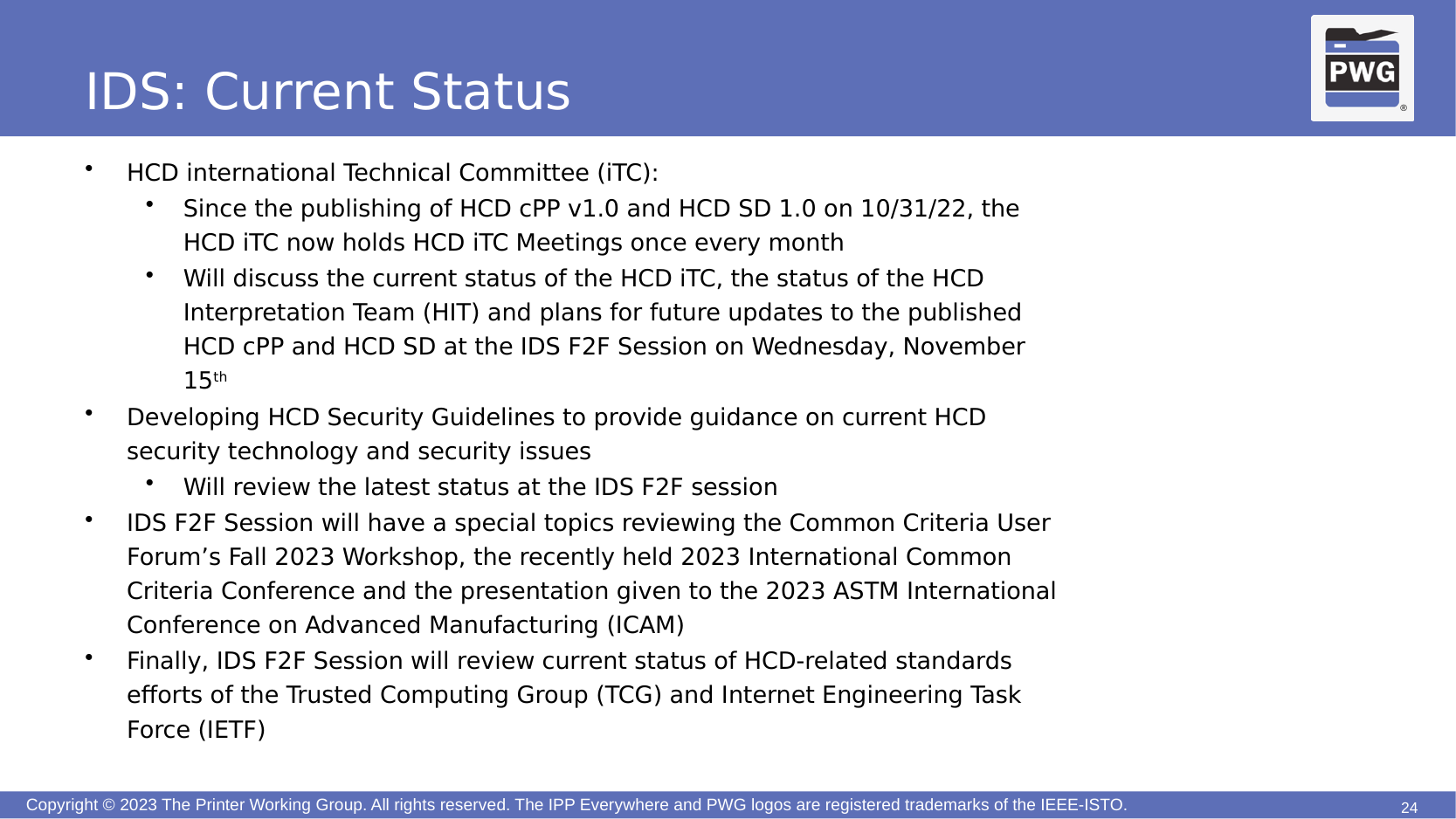

# IDS: Current Status
HCD international Technical Committee (iTC):
Since the publishing of HCD cPP v1.0 and HCD SD 1.0 on 10/31/22, the HCD iTC now holds HCD iTC Meetings once every month
Will discuss the current status of the HCD iTC, the status of the HCD Interpretation Team (HIT) and plans for future updates to the published HCD cPP and HCD SD at the IDS F2F Session on Wednesday, November 15th
Developing HCD Security Guidelines to provide guidance on current HCD security technology and security issues
Will review the latest status at the IDS F2F session
IDS F2F Session will have a special topics reviewing the Common Criteria User Forum’s Fall 2023 Workshop, the recently held 2023 International Common Criteria Conference and the presentation given to the 2023 ASTM International Conference on Advanced Manufacturing (ICAM)
Finally, IDS F2F Session will review current status of HCD-related standards efforts of the Trusted Computing Group (TCG) and Internet Engineering Task Force (IETF)

24